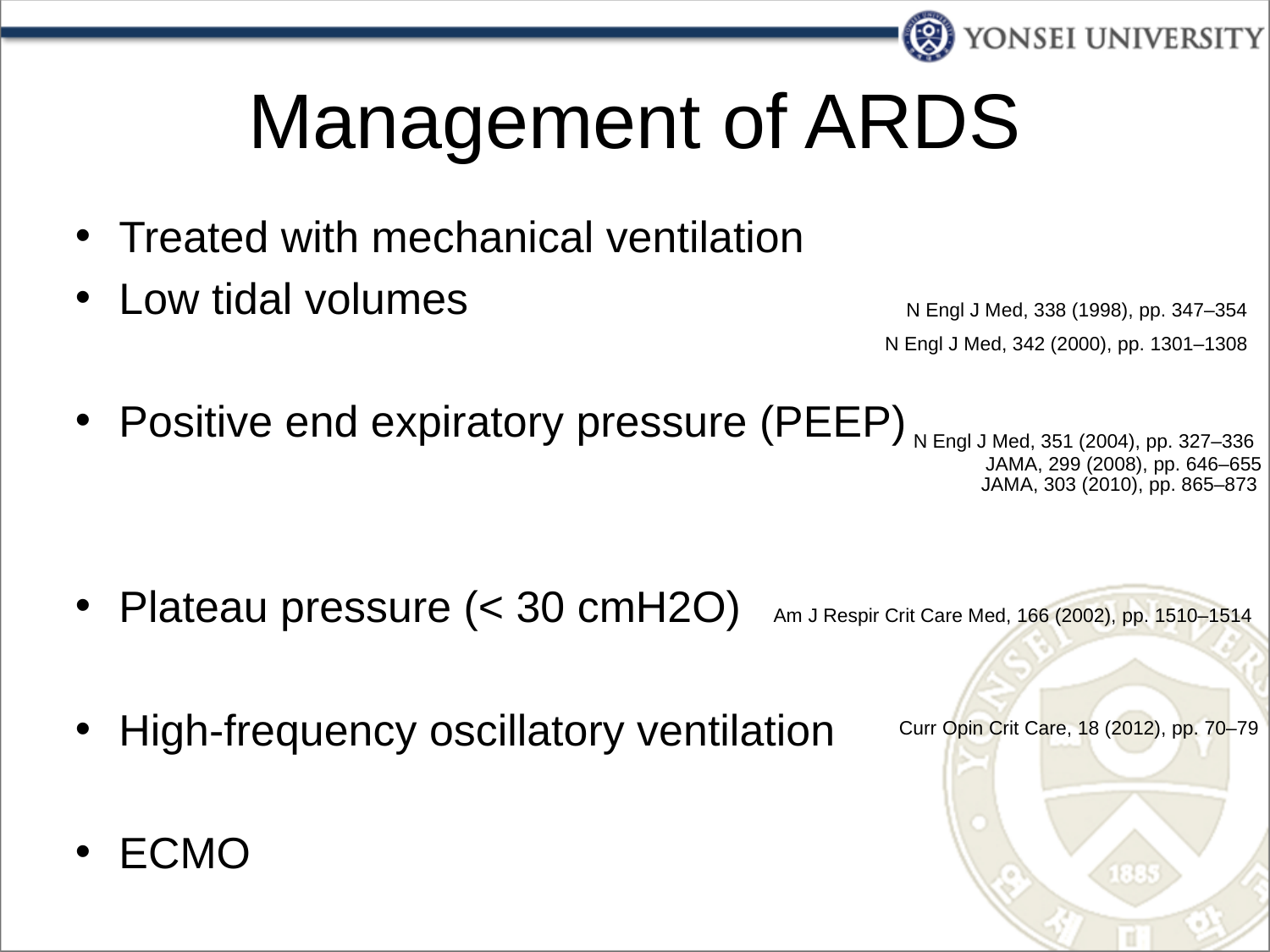

# Management of ARDS
Treated with mechanical ventilation
Low tidal volumes

Positive end expiratory pressure (PEEP)

Plateau pressure (< 30 cmH2O)

High-frequency oscillatory ventilation

ECMO
N Engl J Med, 338 (1998), pp. 347–354
N Engl J Med, 342 (2000), pp. 1301–1308
N Engl J Med, 351 (2004), pp. 327–336
JAMA, 299 (2008), pp. 646–655
JAMA, 303 (2010), pp. 865–873
Am J Respir Crit Care Med, 166 (2002), pp. 1510–1514
Curr Opin Crit Care, 18 (2012), pp. 70–79